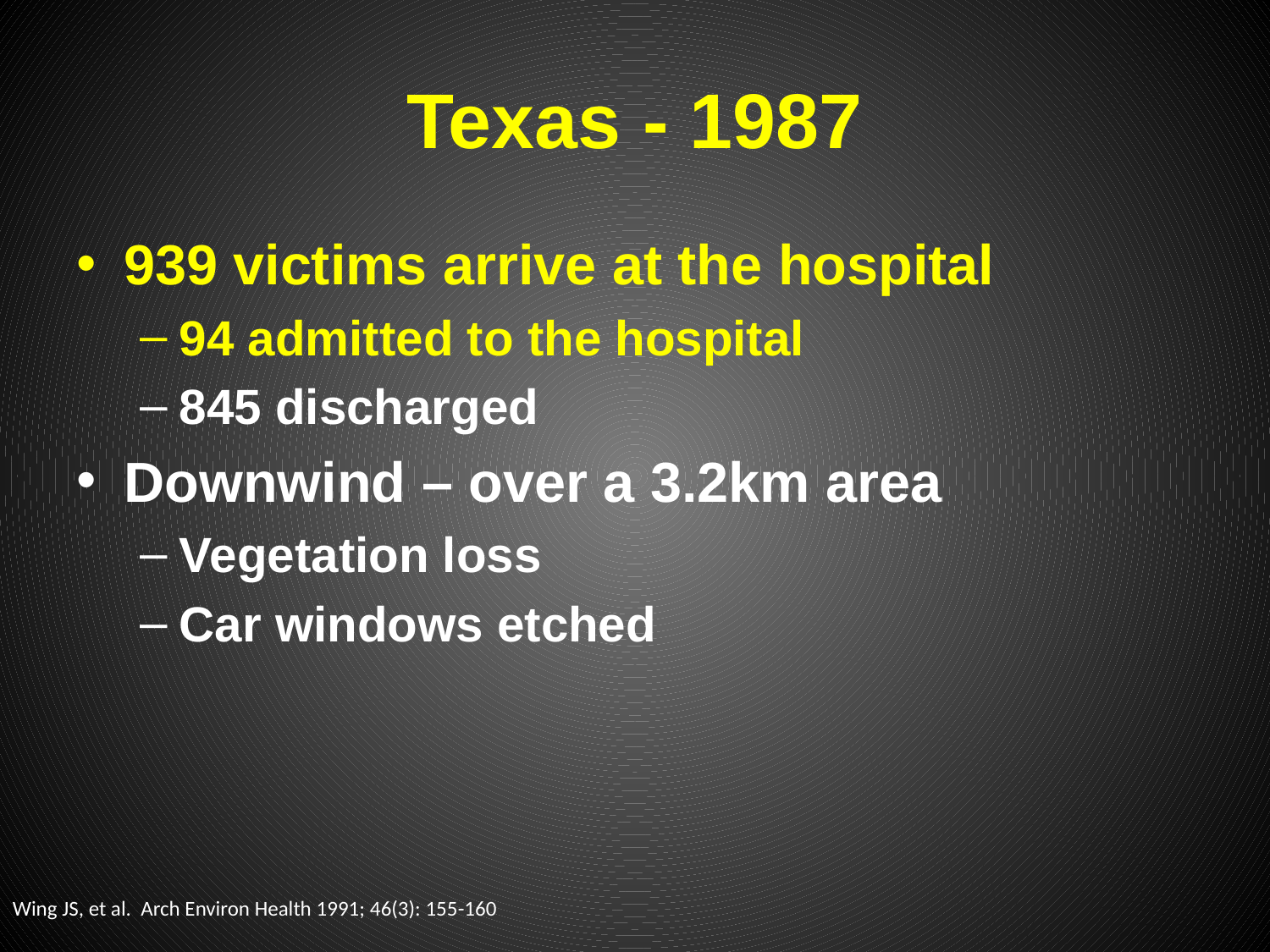

# Texas - 1987
939 victims arrive at the hospital
94 admitted to the hospital
845 discharged
Downwind – over a 3.2km area
Vegetation loss
Car windows etched
Wing JS, et al.  Arch Environ Health 1991; 46(3): 155-160